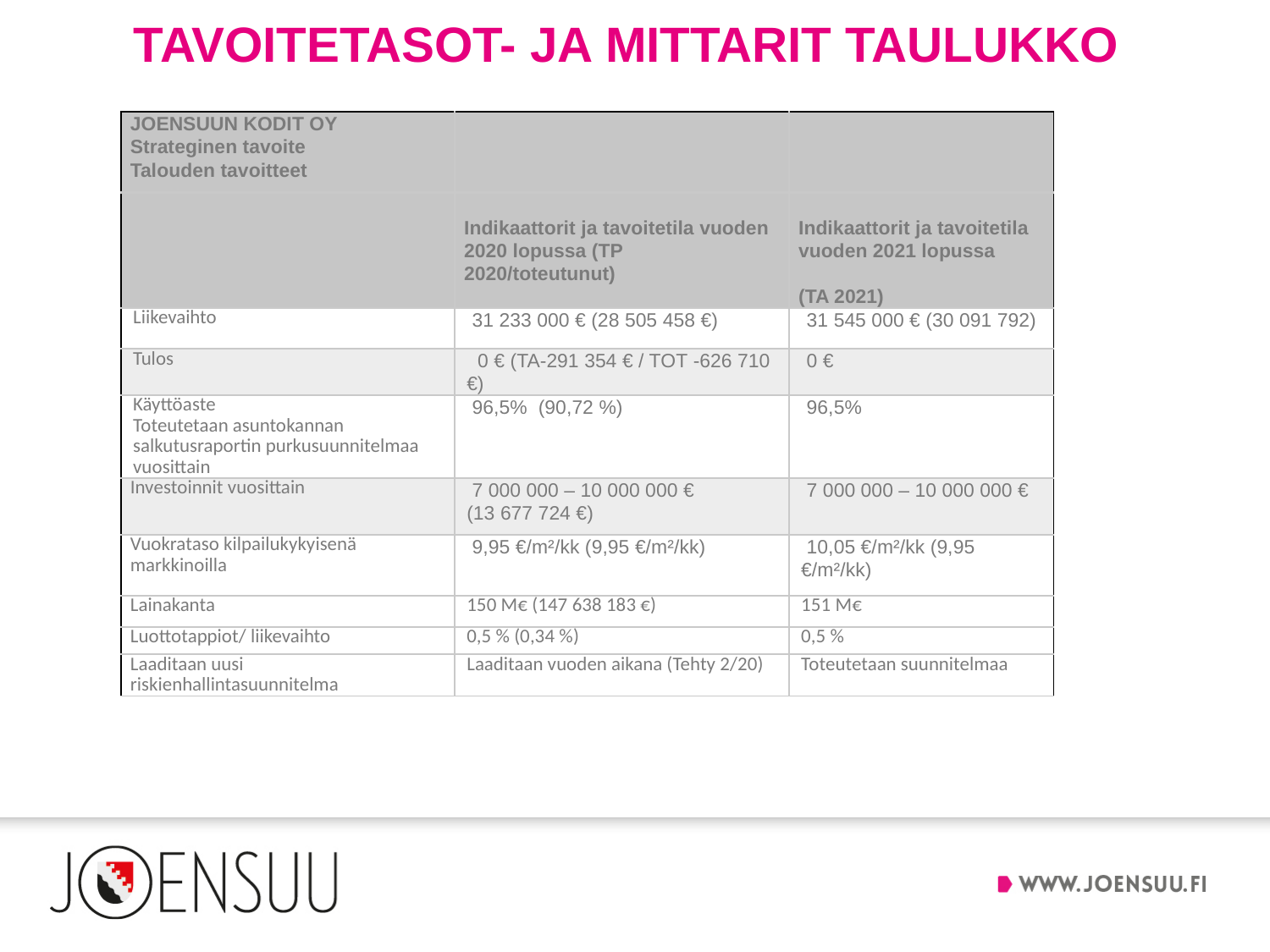

# TavoitetasOT- ja MITTARIT TAULUKKO
| JOENSUUN KODIT OY Strateginen tavoite Talouden tavoitteet |  |  |
| --- | --- | --- |
|  | Indikaattorit ja tavoitetila vuoden 2020 lopussa (TP 2020/toteutunut) | Indikaattorit ja tavoitetila vuoden 2021 lopussa (TA 2021) |
| Liikevaihto | 31 233 000 € (28 505 458 €) | 31 545 000 € (30 091 792) |
| Tulos | 0 € (TA-291 354 € / TOT -626 710 €) | 0 € |
| Käyttöaste Toteutetaan asuntokannan salkutusraportin purkusuunnitelmaa vuosittain | 96,5% (90,72 %) | 96,5% |
| Investoinnit vuosittain | 7 000 000 – 10 000 000 € (13 677 724 €) | 7 000 000 – 10 000 000 € |
| Vuokrataso kilpailukykyisenä markkinoilla | 9,95 €/m²/kk (9,95 €/m²/kk) | 10,05 €/m²/kk (9,95 €/m²/kk) |
| Lainakanta | 150 M€ (147 638 183 €) | 151 M€ |
| Luottotappiot/ liikevaihto | 0,5 % (0,34 %) | 0,5 % |
| Laaditaan uusi riskienhallintasuunnitelma | Laaditaan vuoden aikana (Tehty 2/20) | Toteutetaan suunnitelmaa |